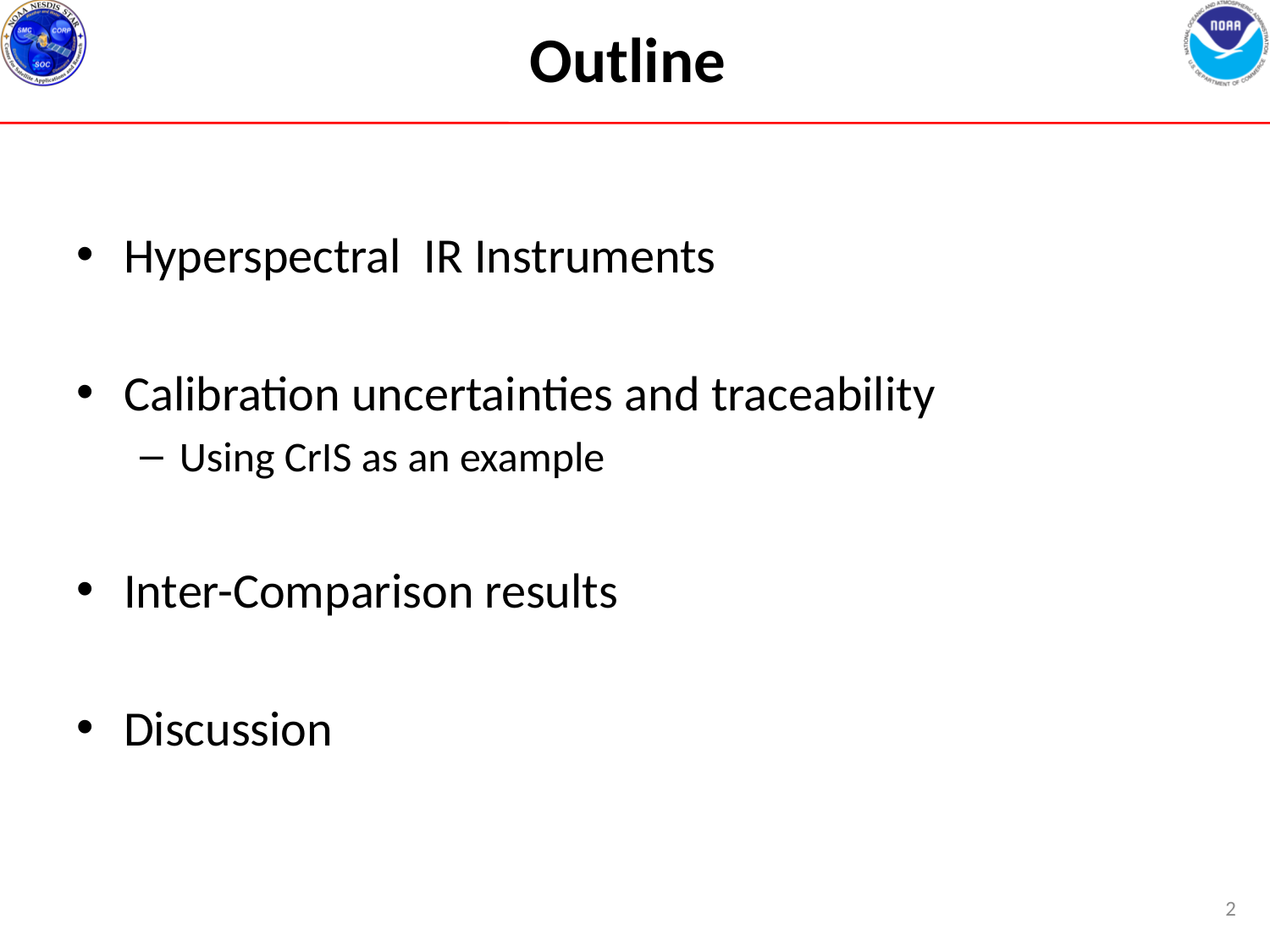

# Outline

Hyperspectral  IR Instruments

Calibration uncertainties and traceability
Using CrIS as an example

Inter-Comparison results

Discussion

2